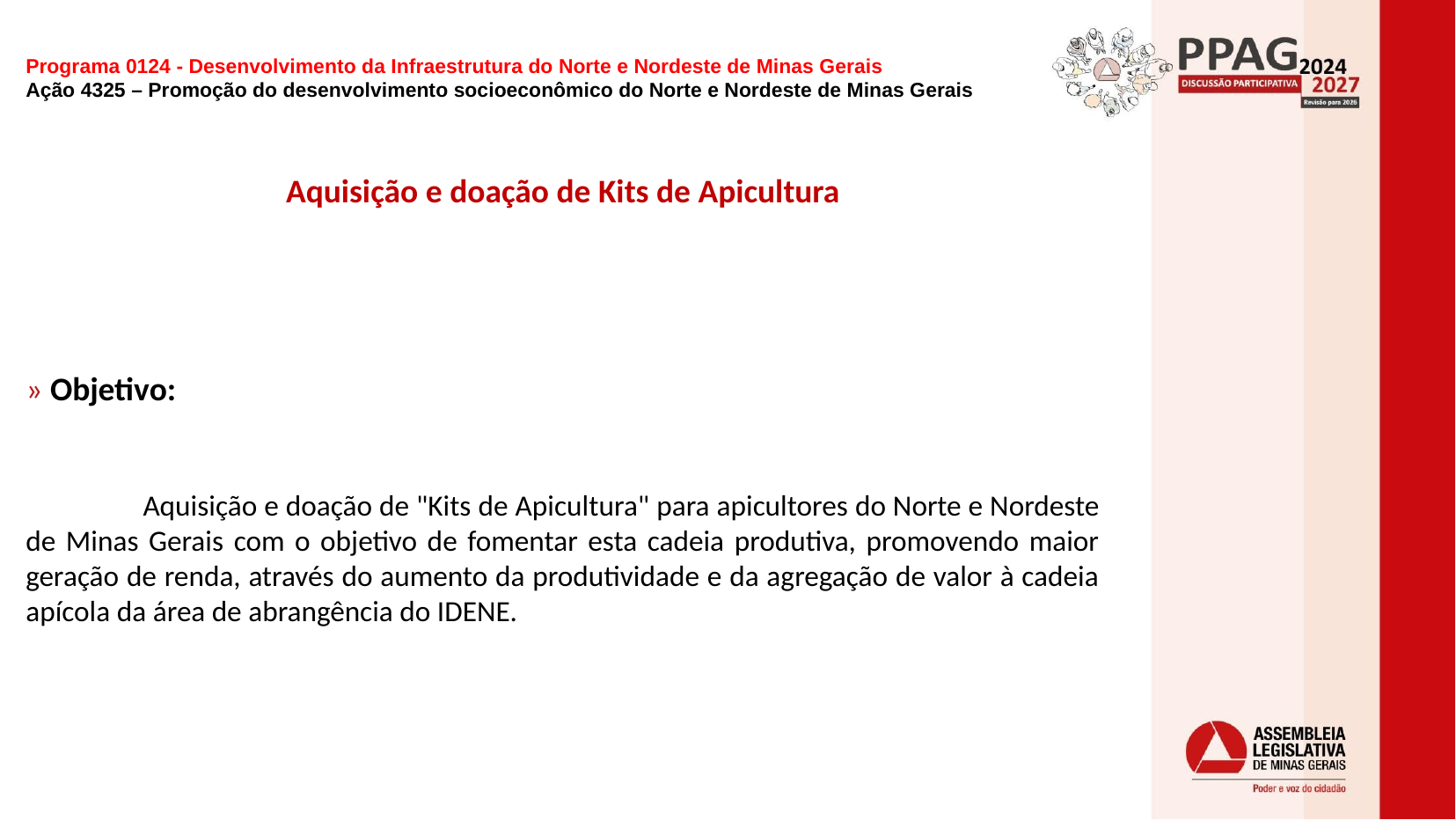

Programa 0124 - Desenvolvimento da Infraestrutura do Norte e Nordeste de Minas Gerais
Ação 4325 – Promoção do desenvolvimento socioeconômico do Norte e Nordeste de Minas Gerais
Aquisição e doação de Kits de Apicultura

» Objetivo:

    Aquisição e doação de "Kits de Apicultura" para apicultores do Norte e Nordeste de Minas Gerais com o objetivo de fomentar esta cadeia produtiva, promovendo maior geração de renda, através do aumento da produtividade e da agregação de valor à cadeia apícola da área de abrangência do IDENE.